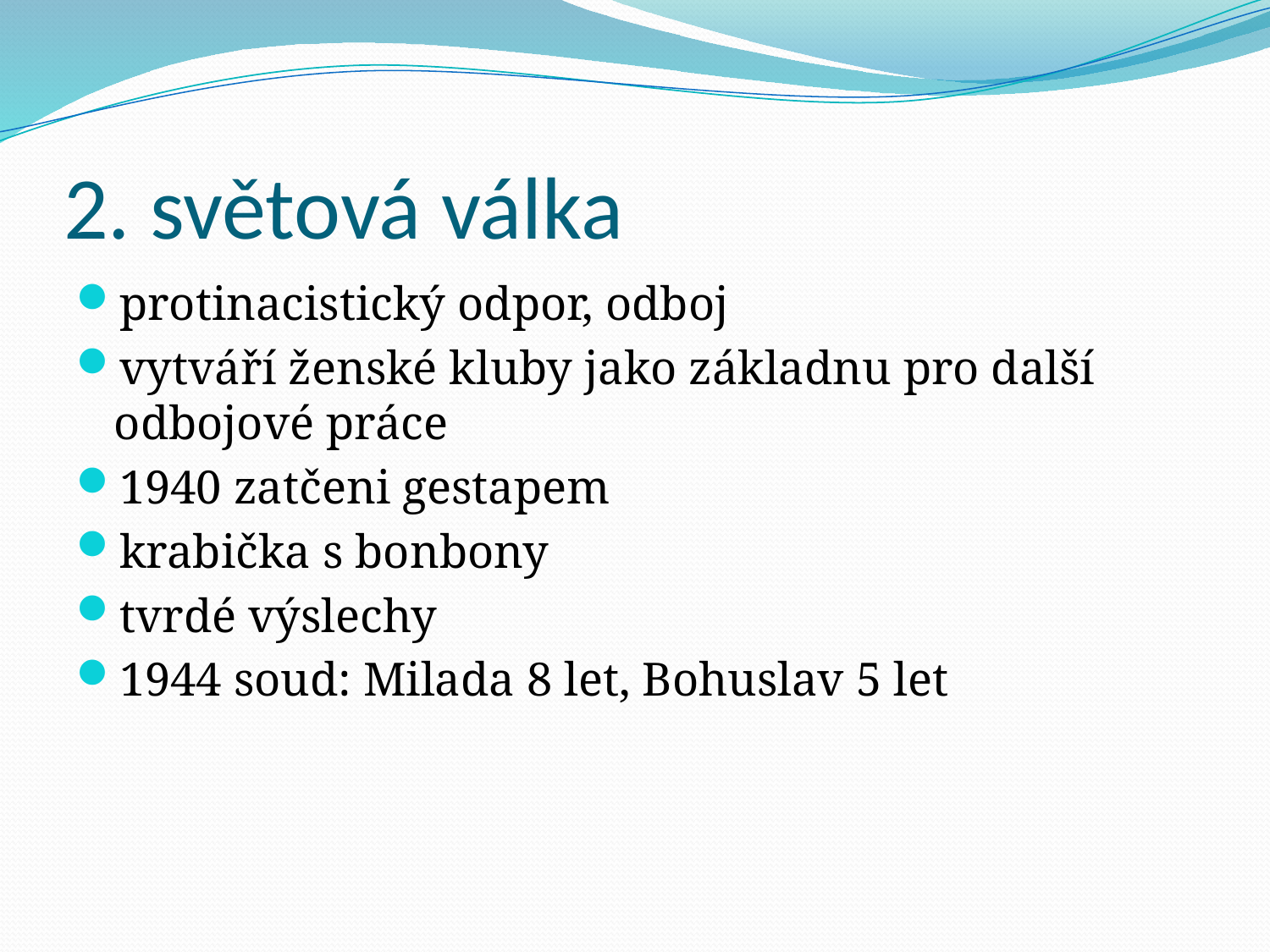

# 2. světová válka
protinacistický odpor, odboj
vytváří ženské kluby jako základnu pro další odbojové práce
1940 zatčeni gestapem
krabička s bonbony
tvrdé výslechy
1944 soud: Milada 8 let, Bohuslav 5 let